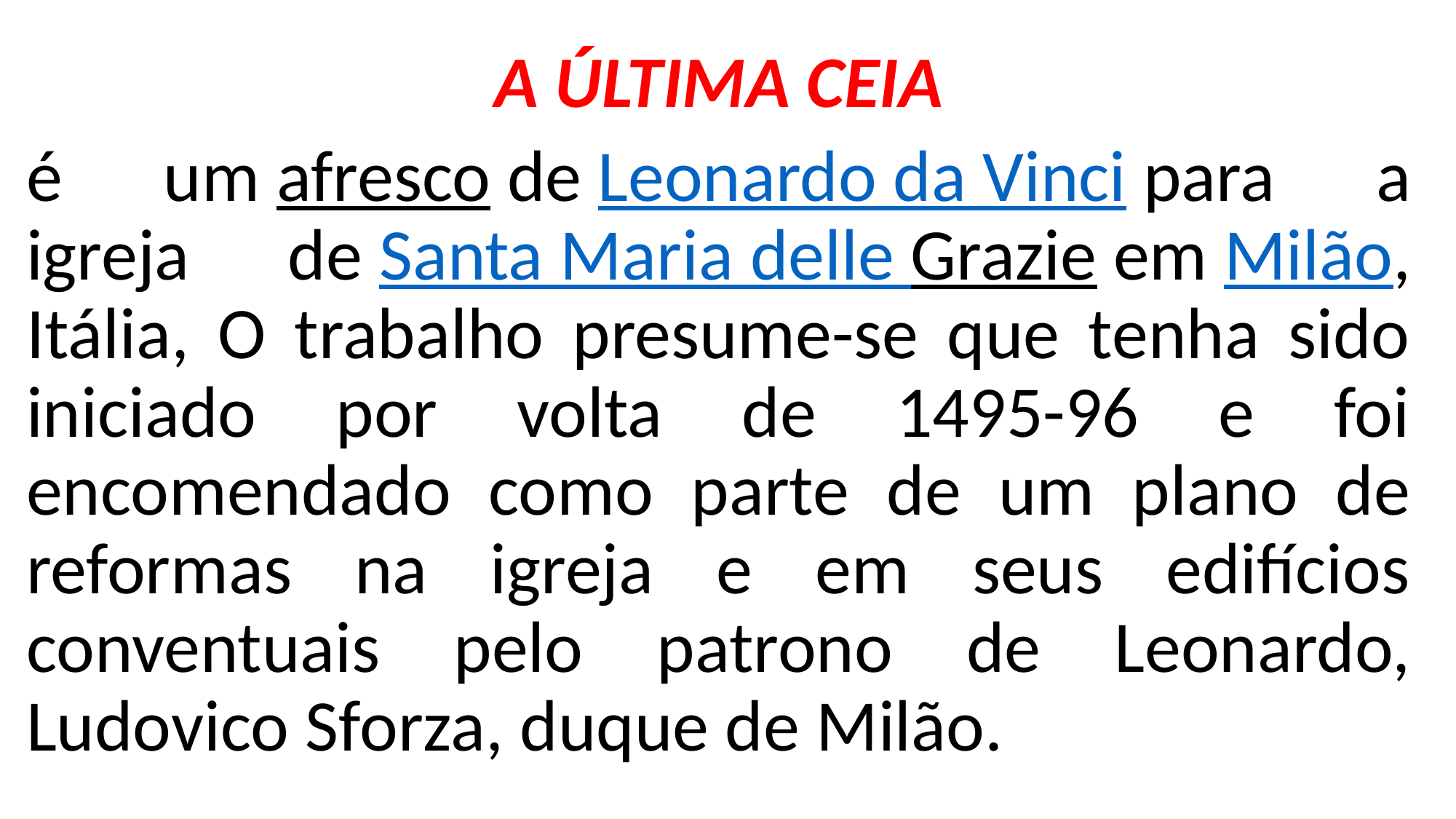

A ÚLTIMA CEIA
é um afresco de Leonardo da Vinci para a igreja de Santa Maria delle Grazie em Milão, Itália, O trabalho presume-se que tenha sido iniciado por volta de 1495-96 e foi encomendado como parte de um plano de reformas na igreja e em seus edifícios conventuais pelo patrono de Leonardo, Ludovico Sforza, duque de Milão.